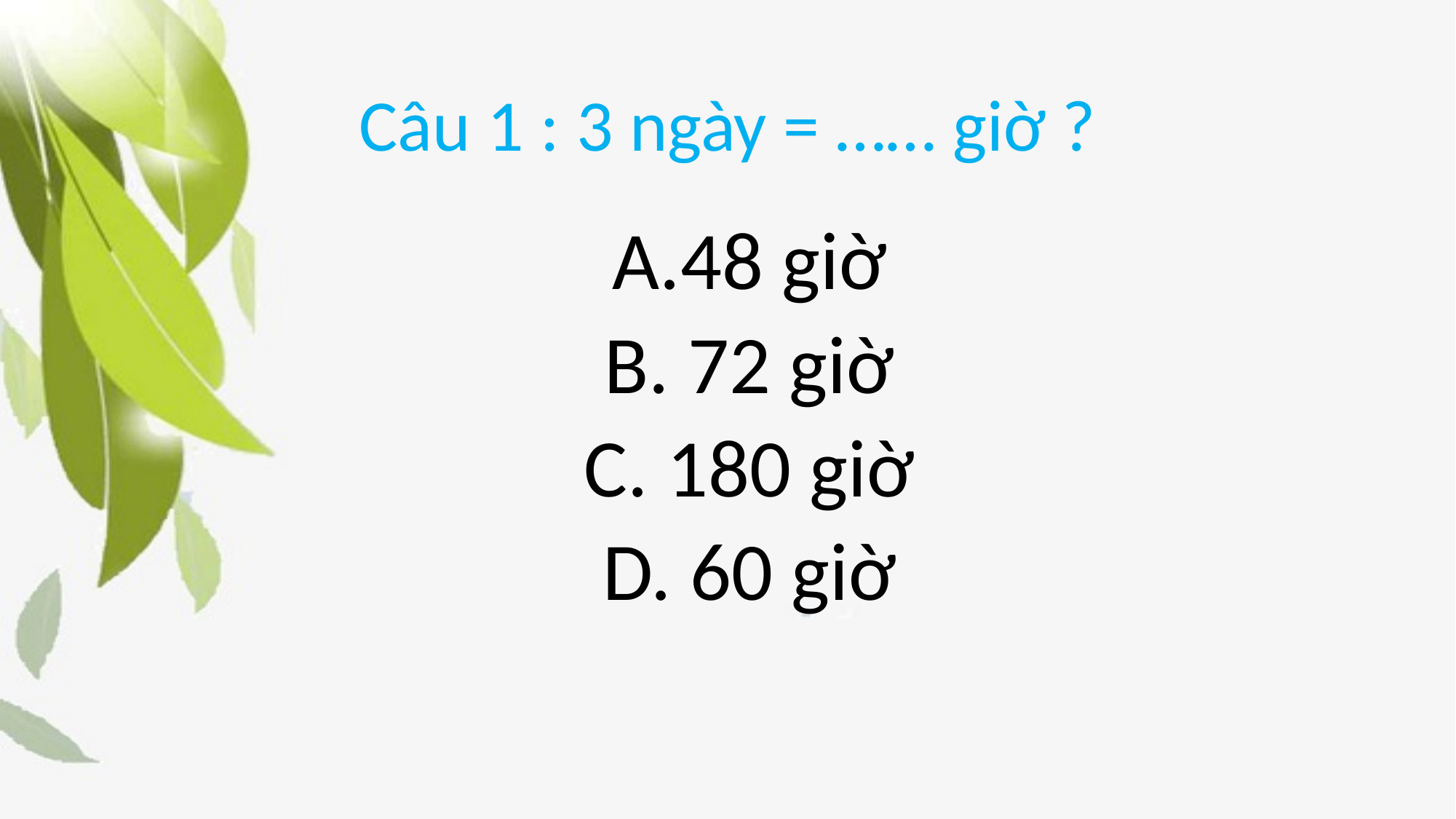

# Câu 1 : 3 ngày = …… giờ ?
48 giờ
B. 72 giờ
C. 180 giờ
D. 60 giờ